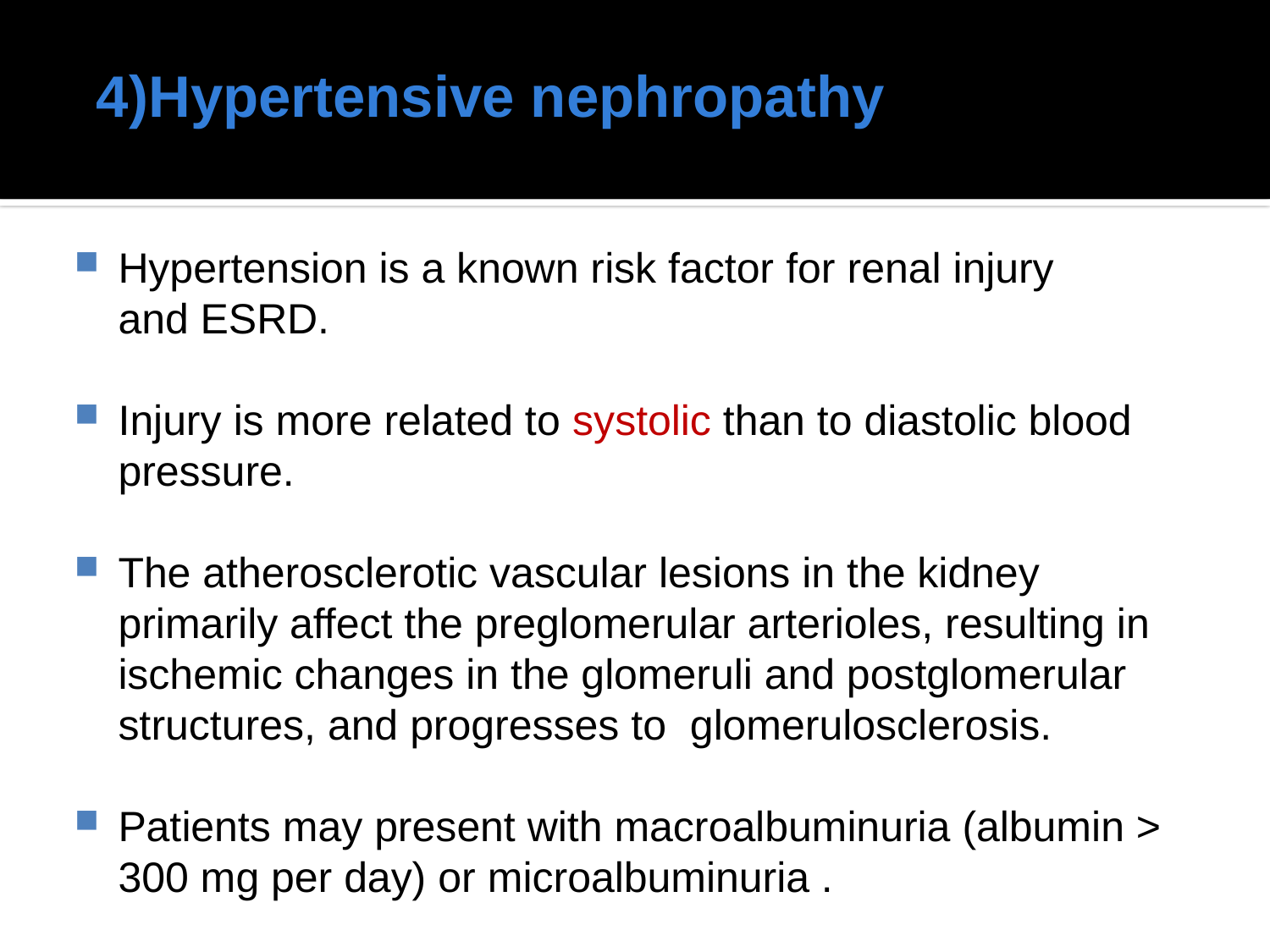

# 4)Hypertensive nephropathy
Hypertension is a known risk factor for renal injury and ESRD.

Injury is more related to systolic than to diastolic blood pressure.

The atherosclerotic vascular lesions in the kidney primarily affect the preglomerular arterioles, resulting in ischemic changes in the glomeruli and postglomerular structures, and progresses to  glomerulosclerosis.

Patients may present with macroalbuminuria (albumin > 300 mg per day) or microalbuminuria .